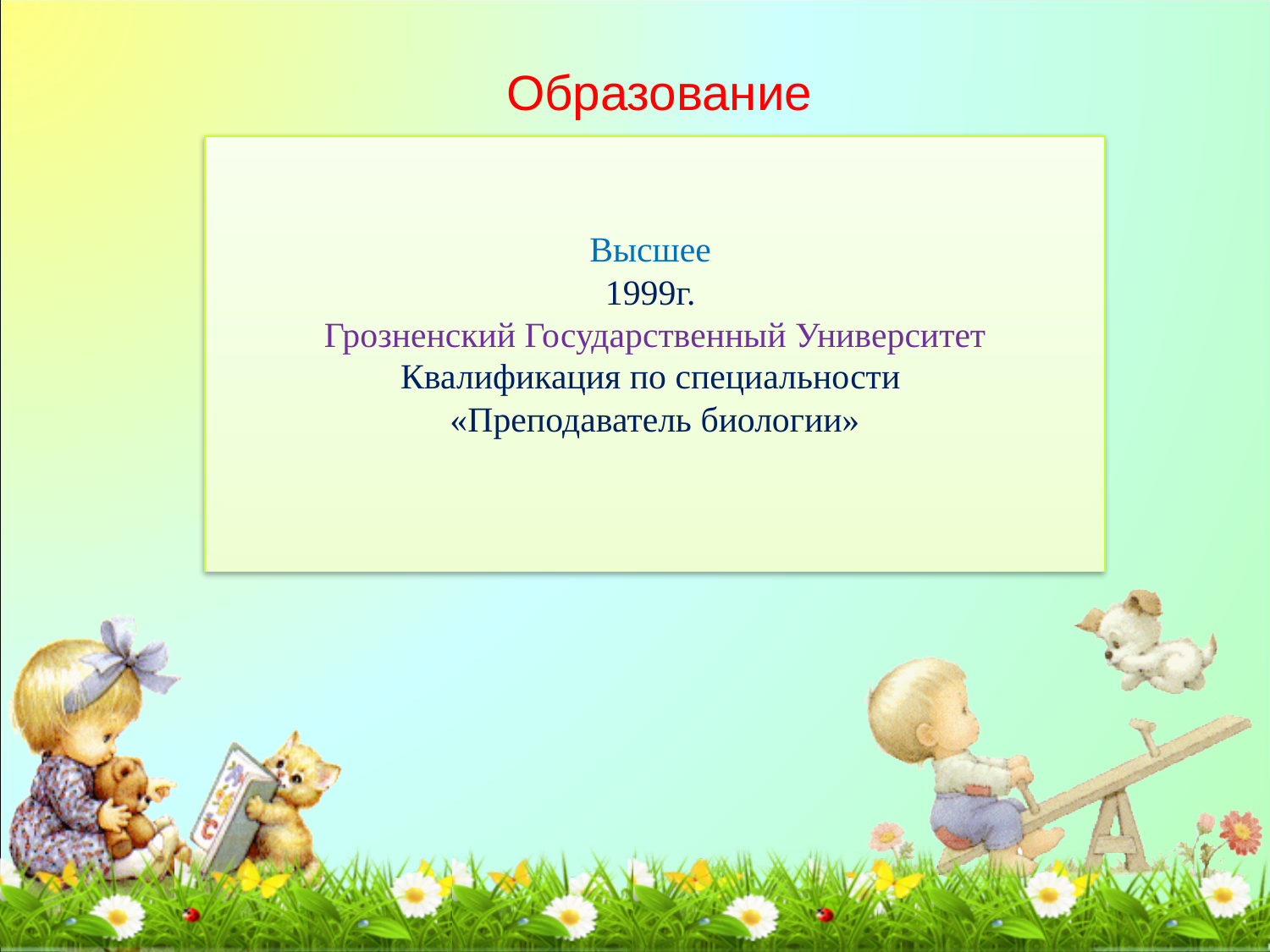

Образование

Высшее
1999г.
Грозненский Государственный Университет
Квалификация по специальности
«Преподаватель биологии»